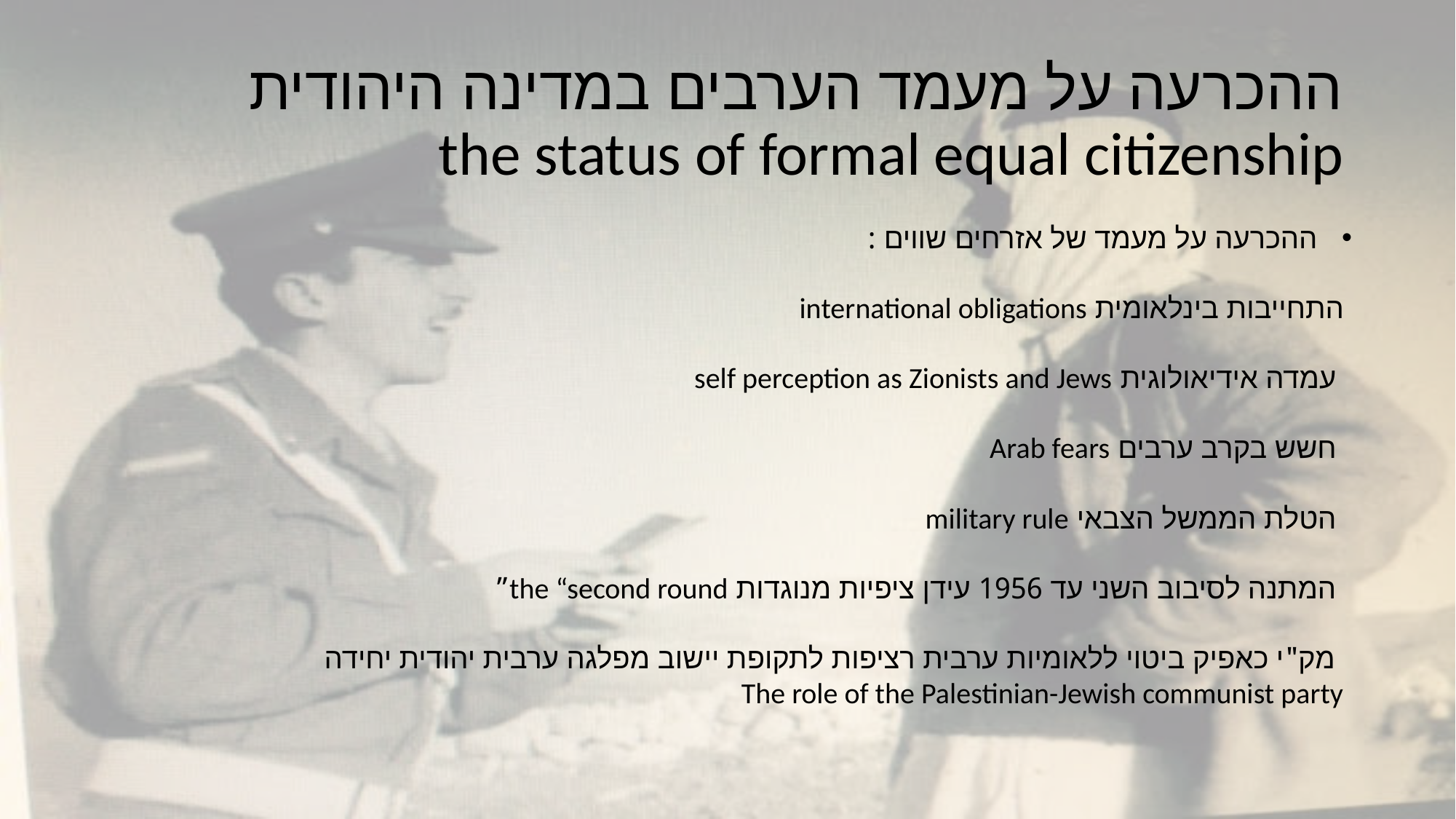

# ההכרעה על מעמד הערבים במדינה היהודית the status of formal equal citizenship
ההכרעה על מעמד של אזרחים שווים :

התחייבות בינלאומית international obligations

 עמדה אידיאולוגית self perception as Zionists and Jews

 חשש בקרב ערבים Arab fears

 הטלת הממשל הצבאי military rule

 המתנה לסיבוב השני עד 1956 עידן ציפיות מנוגדות the “second round”

 מק"י כאפיק ביטוי ללאומיות ערבית רציפות לתקופת יישוב מפלגה ערבית יהודית יחידה
The role of the Palestinian-Jewish communist party